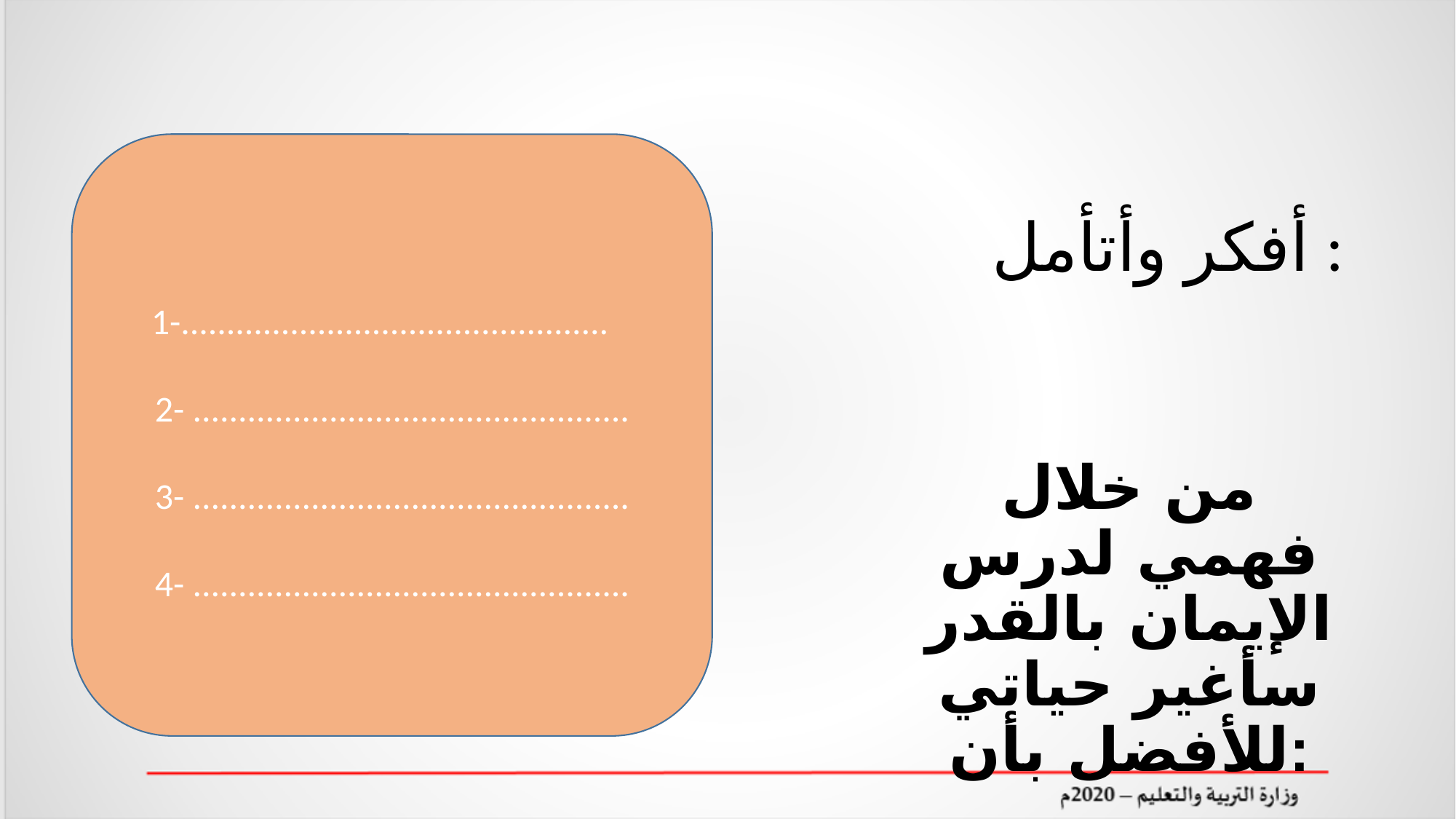

1-...............................................

2- ................................................

3- ................................................

4- ................................................
# أفكر وأتأمل :
من خلال فهمي لدرس الإيمان بالقدر سأغير حياتي للأفضل بأن: